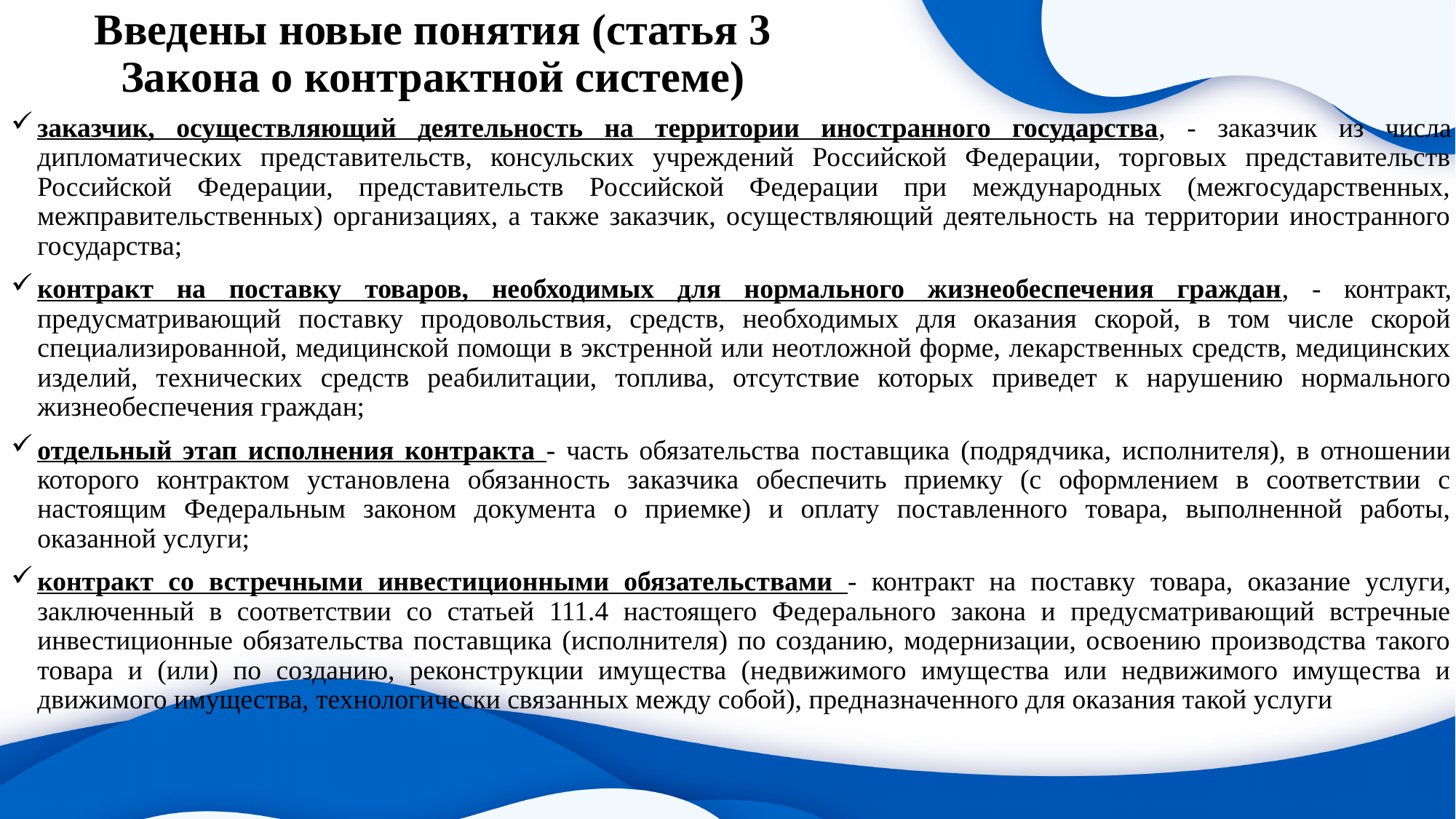

# Введены новые понятия (статья 3 Закона о контрактной системе)
заказчик, осуществляющий деятельность на территории иностранного государства, - заказчик из числа дипломатических представительств, консульских учреждений Российской Федерации, торговых представительств Российской Федерации, представительств Российской Федерации при международных (межгосударственных, межправительственных) организациях, а также заказчик, осуществляющий деятельность на территории иностранного государства;
контракт на поставку товаров, необходимых для нормального жизнеобеспечения граждан, - контракт, предусматривающий поставку продовольствия, средств, необходимых для оказания скорой, в том числе скорой специализированной, медицинской помощи в экстренной или неотложной форме, лекарственных средств, медицинских изделий, технических средств реабилитации, топлива, отсутствие которых приведет к нарушению нормального жизнеобеспечения граждан;
отдельный этап исполнения контракта - часть обязательства поставщика (подрядчика, исполнителя), в отношении которого контрактом установлена обязанность заказчика обеспечить приемку (с оформлением в соответствии с настоящим Федеральным законом документа о приемке) и оплату поставленного товара, выполненной работы, оказанной услуги;
контракт со встречными инвестиционными обязательствами - контракт на поставку товара, оказание услуги, заключенный в соответствии со статьей 111.4 настоящего Федерального закона и предусматривающий встречные инвестиционные обязательства поставщика (исполнителя) по созданию, модернизации, освоению производства такого товара и (или) по созданию, реконструкции имущества (недвижимого имущества или недвижимого имущества и движимого имущества, технологически связанных между собой), предназначенного для оказания такой услуги